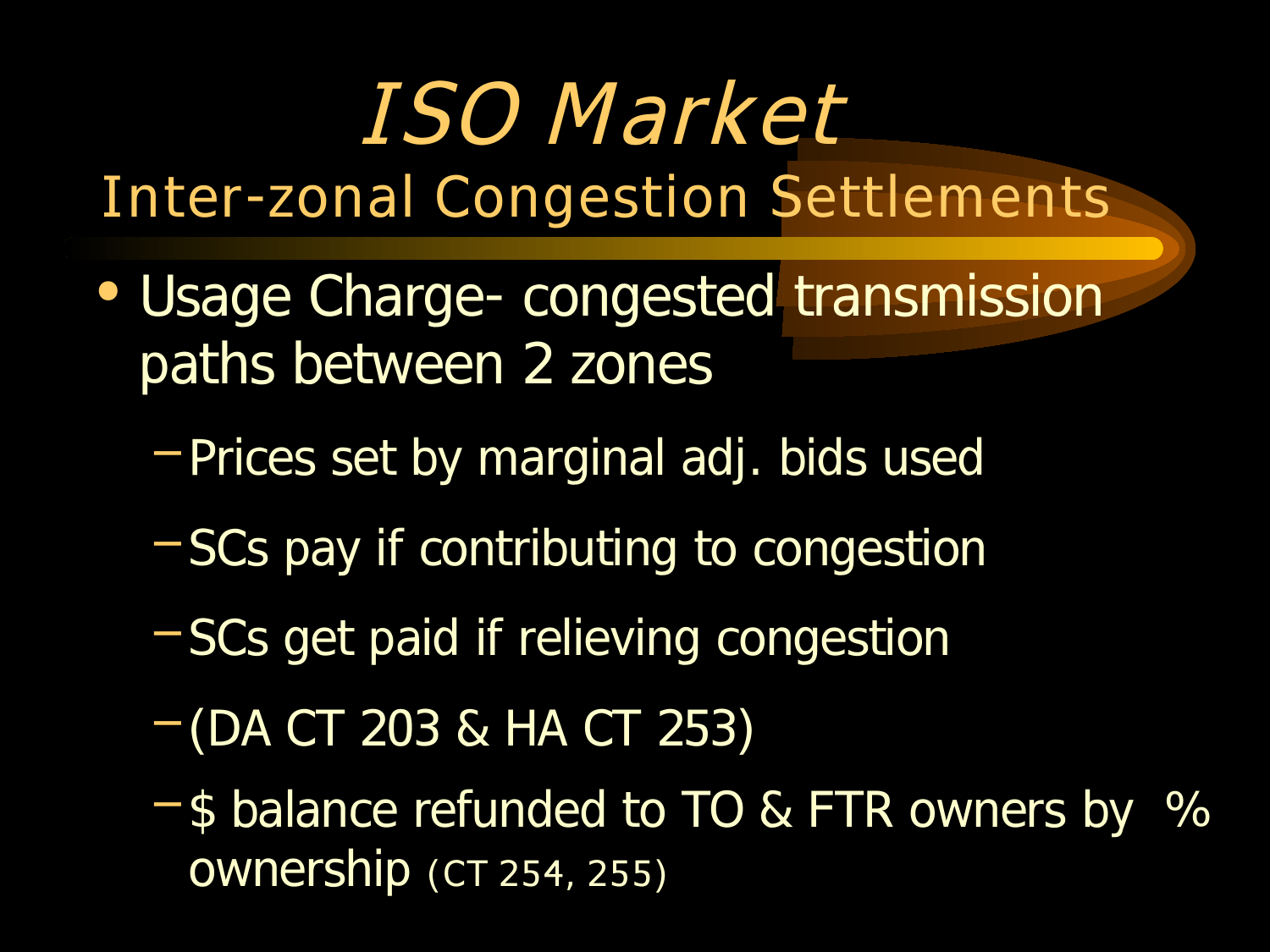

ISO Market
Inter-zonal Congestion Settlements
Usage Charge- congested transmission paths between 2 zones
Prices set by marginal adj. bids used
SCs pay if contributing to congestion
SCs get paid if relieving congestion
(DA CT 203 & HA CT 253)
$ balance refunded to TO & FTR owners by  % ownership (CT 254, 255)